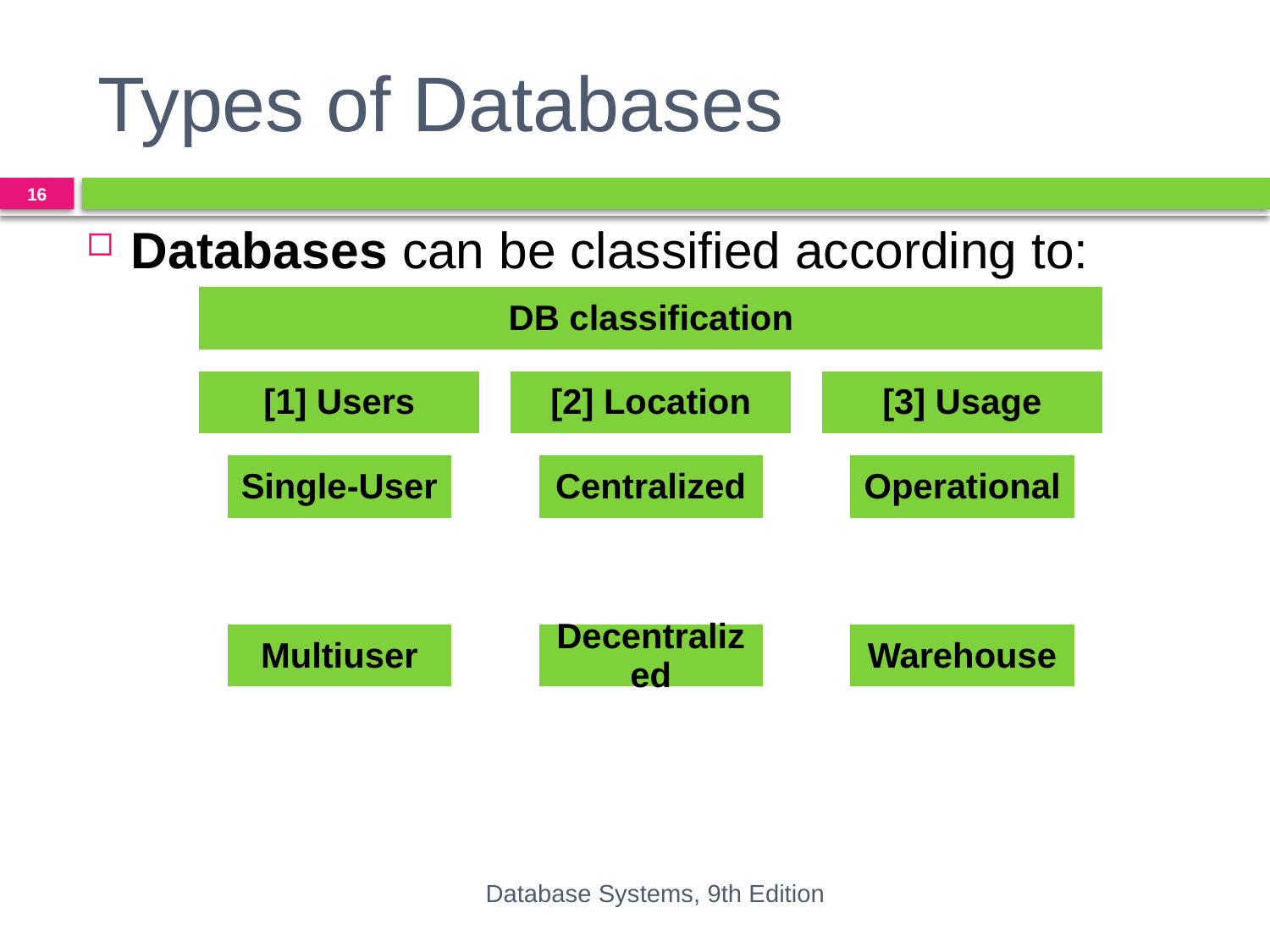

# Types of Databases
16
Databases can be classified according to:
DB classification
[1] Users
[2] Location
[3] Usage
Single-User
Multiuser
Centralized
Decentralized
Operational
Warehouse
Database Systems, 9th Edition